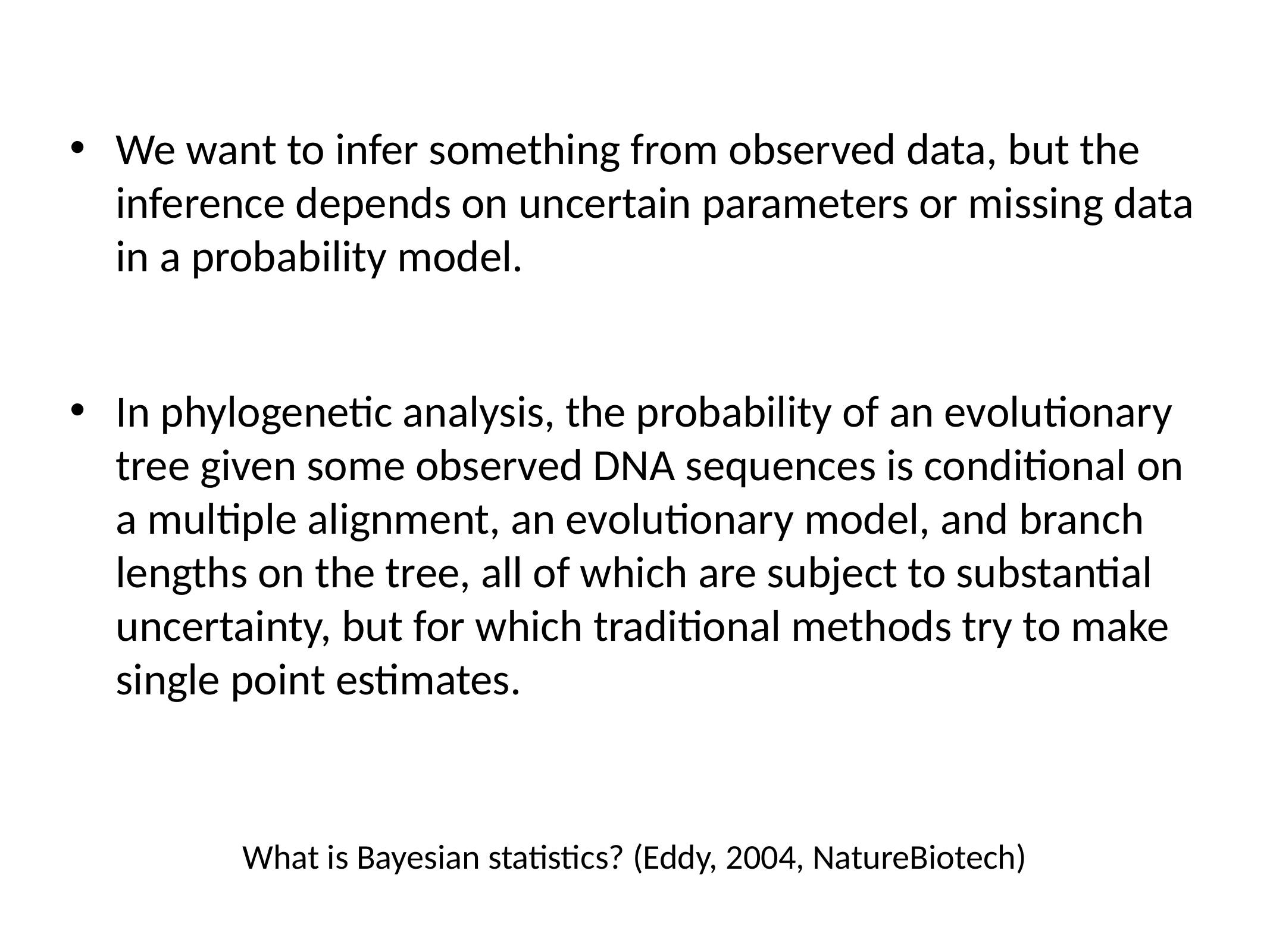

We want to infer something from observed data, but the inference depends on uncertain parameters or missing data in a probability model.
In phylogenetic analysis, the probability of an evolutionary tree given some observed DNA sequences is conditional on a multiple alignment, an evolutionary model, and branch lengths on the tree, all of which are subject to substantial uncertainty, but for which traditional methods try to make single point estimates.
# What is Bayesian statistics? (Eddy, 2004, NatureBiotech)